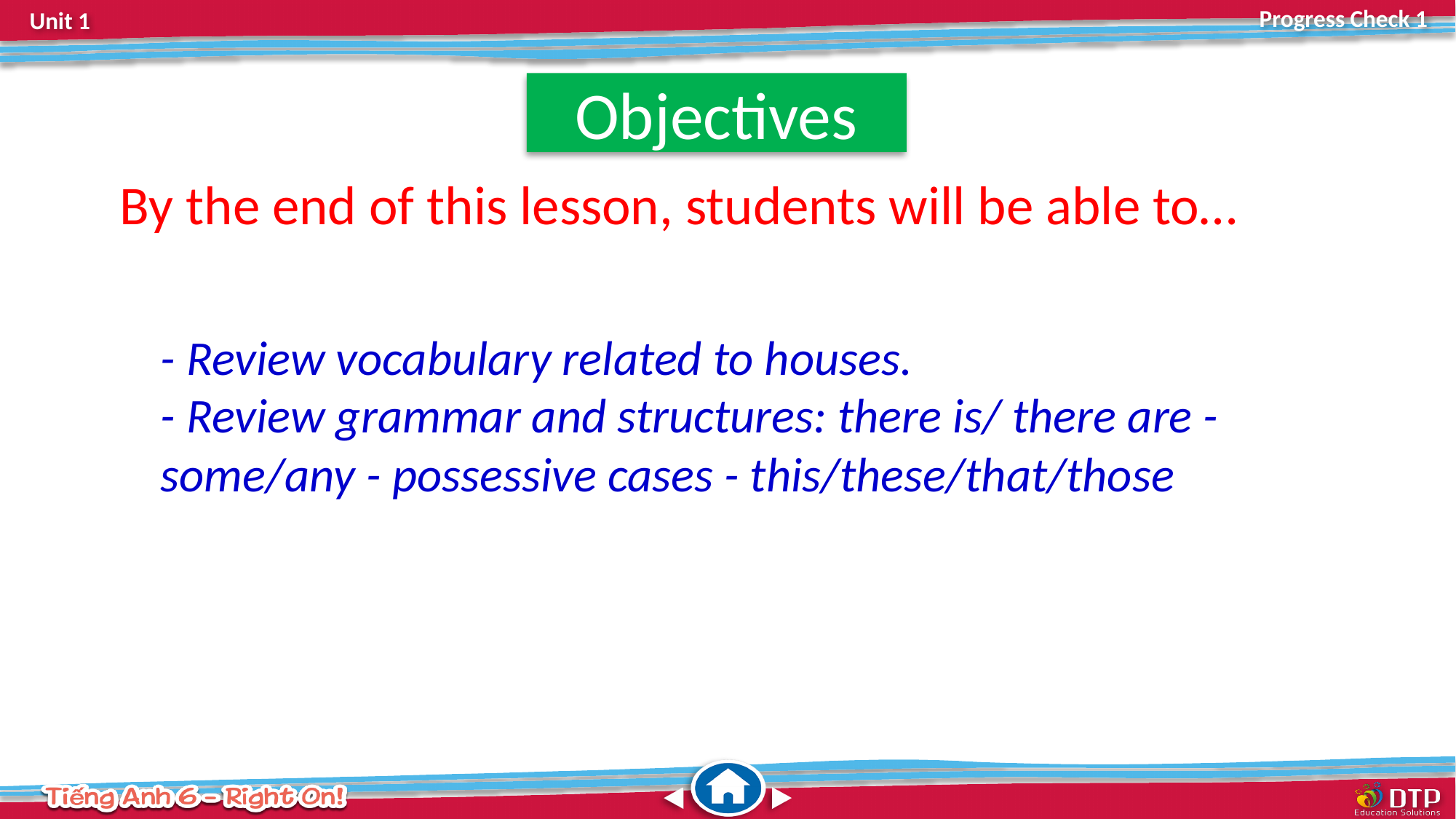

Objectives
By the end of this lesson, students will be able to…

- Review vocabulary related to houses.
- Review grammar and structures: there is/ there are - some/any - possessive cases - this/these/that/those